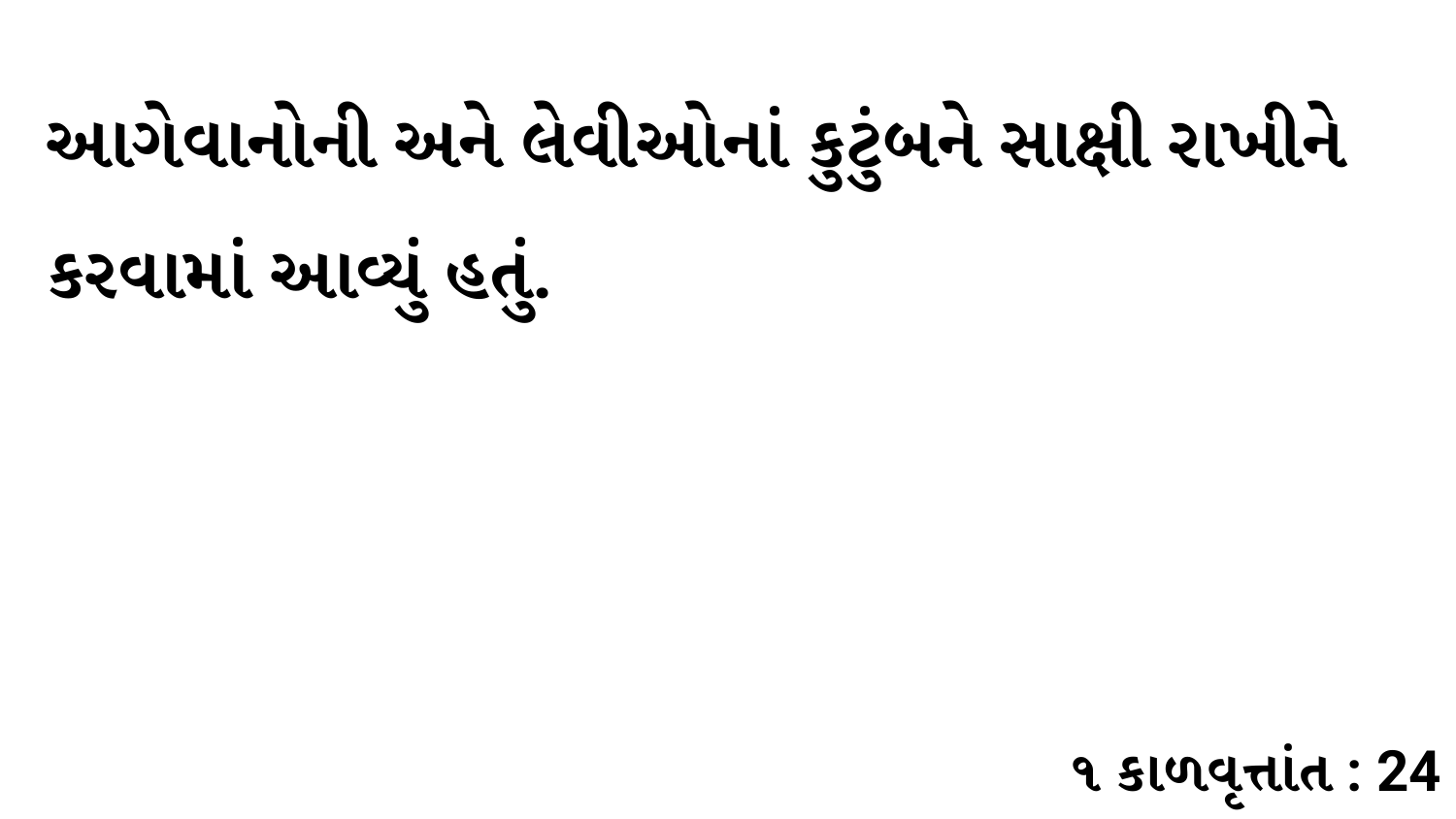

આગેવાનોની અને લેવીઓનાં કુટુંબને સાક્ષી રાખીને કરવામાં આવ્યું હતું.
૧ કાળવૃત્તાંત : 24